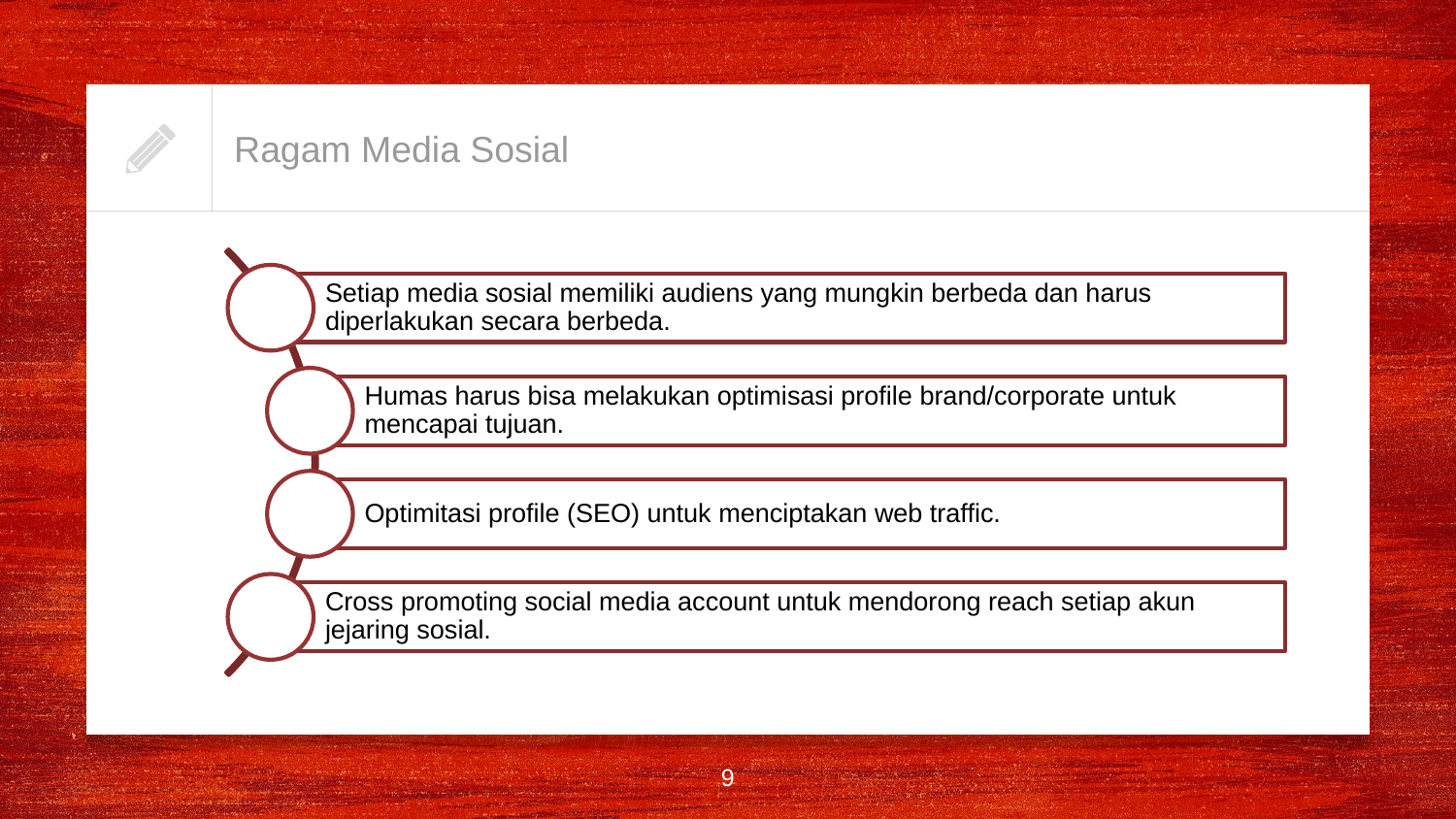

# Ragam Media Sosial

Setiap media sosial memiliki audiens yang mungkin berbeda dan harus diperlakukan secara berbeda.
Humas harus bisa melakukan optimisasi profile brand/corporate untuk mencapai tujuan.
Optimitasi profile (SEO) untuk menciptakan web traffic.
Cross promoting social media account untuk mendorong reach setiap akun jejaring sosial.
9